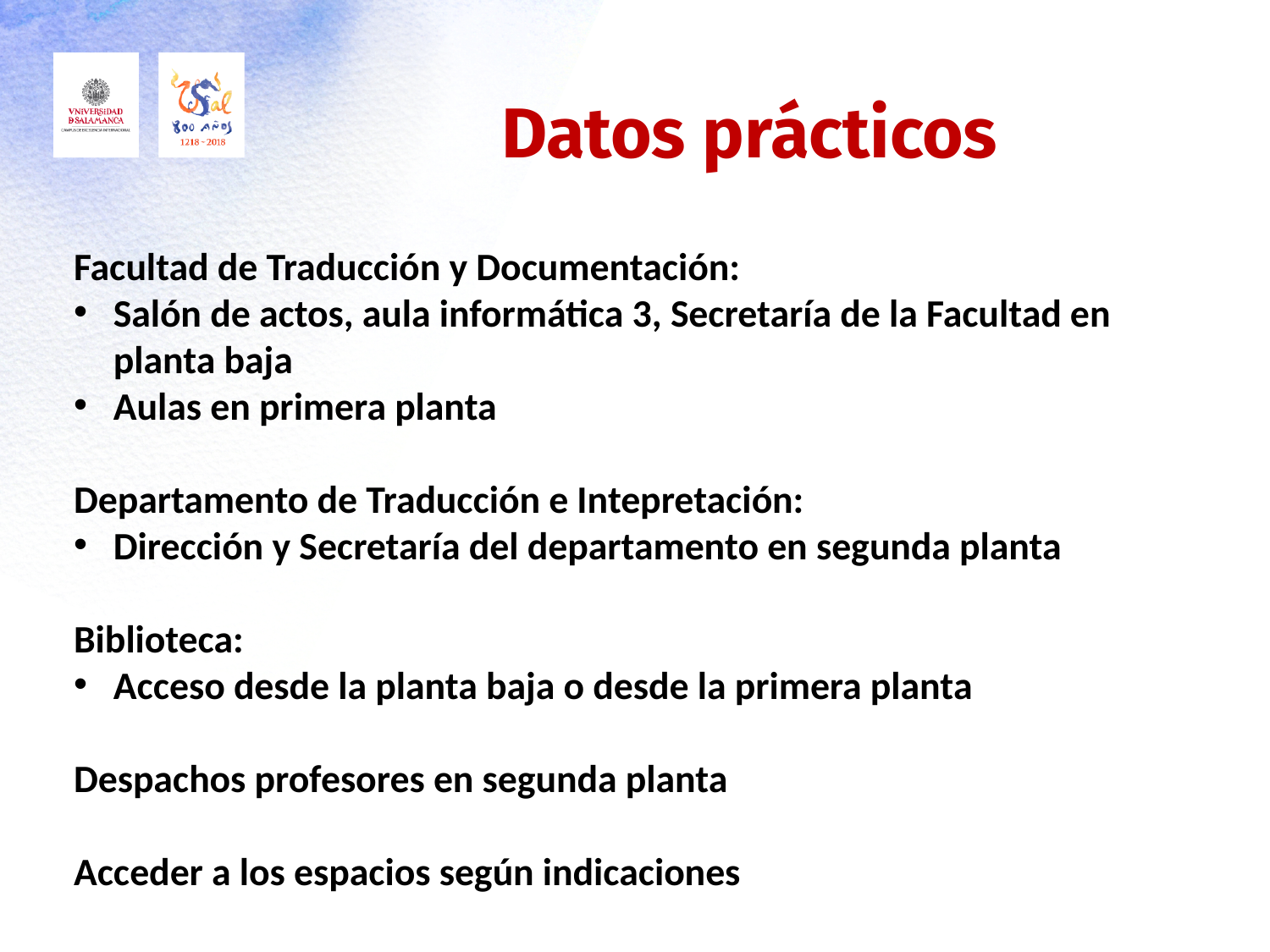

# Datos prácticos
Facultad de Traducción y Documentación:
Salón de actos, aula informática 3, Secretaría de la Facultad en planta baja
Aulas en primera planta

Departamento de Traducción e Intepretación:
Dirección y Secretaría del departamento en segunda planta

Biblioteca:
Acceso desde la planta baja o desde la primera planta

Despachos profesores en segunda planta

Acceder a los espacios según indicaciones